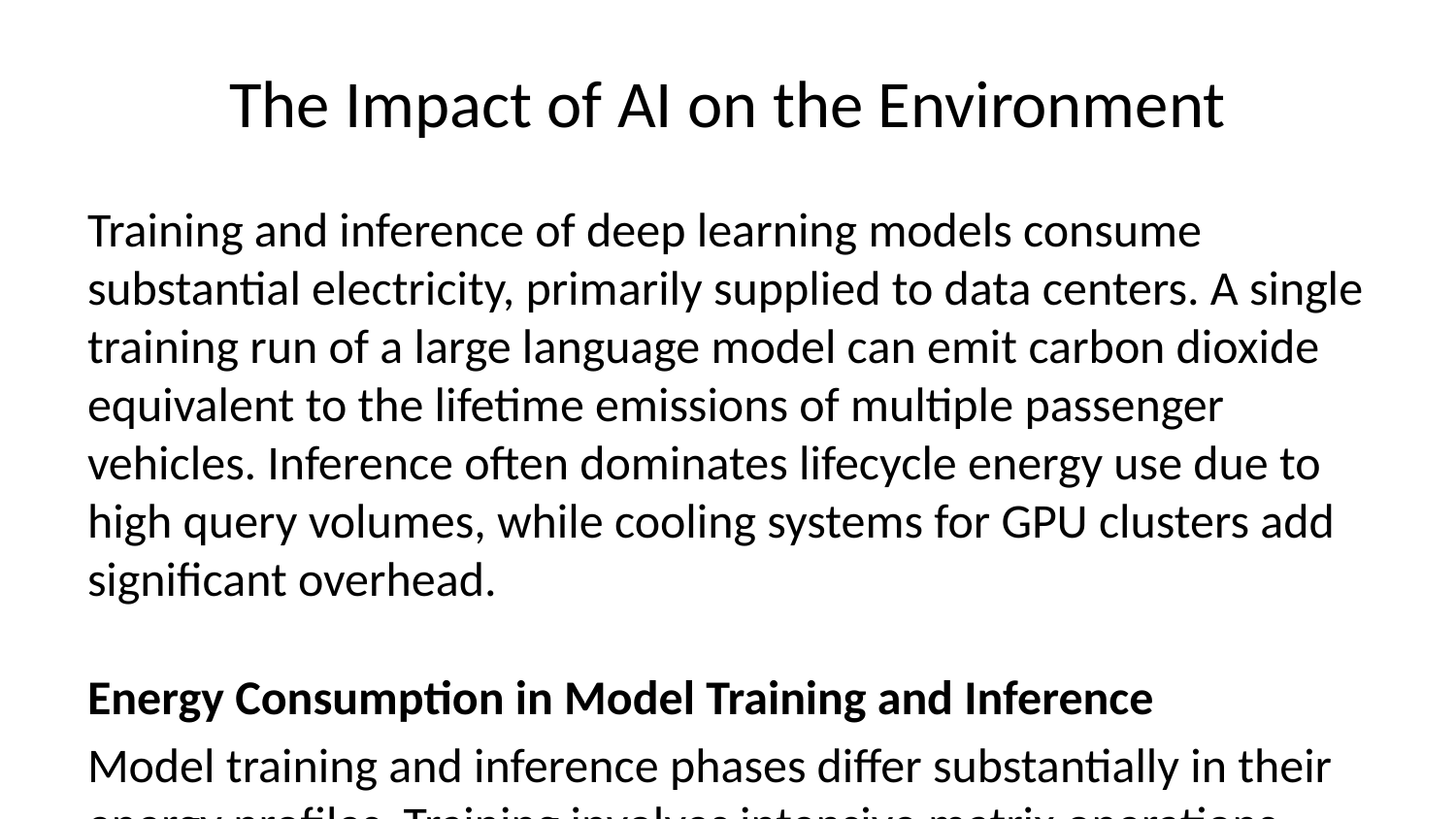

# The Impact of AI on the Environment
Training and inference of deep learning models consume substantial electricity, primarily supplied to data centers. A single training run of a large language model can emit carbon dioxide equivalent to the lifetime emissions of multiple passenger vehicles. Inference often dominates lifecycle energy use due to high query volumes, while cooling systems for GPU clusters add significant overhead.
Energy Consumption in Model Training and Inference
Model training and inference phases differ substantially in their energy profiles. Training involves intensive matrix operations over large datasets for extended periods, while inference consists of repeated forward passes that accumulate significant cumulative demand due to high query volumes.
Example
Training the GPT-3 model with 175 billion parameters required an estimated 1287 megawatt-hours of electricity. Under a typical United States grid carbon intensity, this training run alone produced approximately 552 metric tons of CO2 equivalent, comparable to the lifetime emissions of five average passenger vehicles driven 200000 kilometers each, as reported in a University of Michigan analysis of AI training impacts.
Contribution of Data Centers to Global Electricity Demand
Data centers that support AI workloads maintain continuous high utilization. Their electricity consumption represents a measurable and expanding fraction of national and global totals, driven by the proliferation of large-scale GPU and TPU clusters.
Example
According to the International Energy Agency, global data centre electricity consumption reached approximately 415 terawatt-hours in 2024, equivalent to around 1.5 percent of total global electricity demand and with AI-specific workloads forming a rapidly growing share, as detailed in the IEA report on energy demand from AI.
Indirect Environmental Effects Beyond Direct Energy Use
Beyond electricity consumption, AI development drives demand for hardware manufacturing, which involves water use in semiconductor fabrication facilities and land transformation associated with raw material extraction. These upstream processes generate additional environmental pressures that remain separate from operational energy accounting.
Example
Fabrication of a single 300 mm silicon wafer for advanced AI accelerator chips requires approximately 8300 liters of water, including substantial volumes of ultra-pure water for rinsing and cleaning across hundreds of process steps. Scaled across the millions of GPUs deployed in cloud infrastructure, these indirect effects contribute to localized water stress in manufacturing regions such as Taiwan and South Korea, according to an industry analysis of semiconductor water footprints.